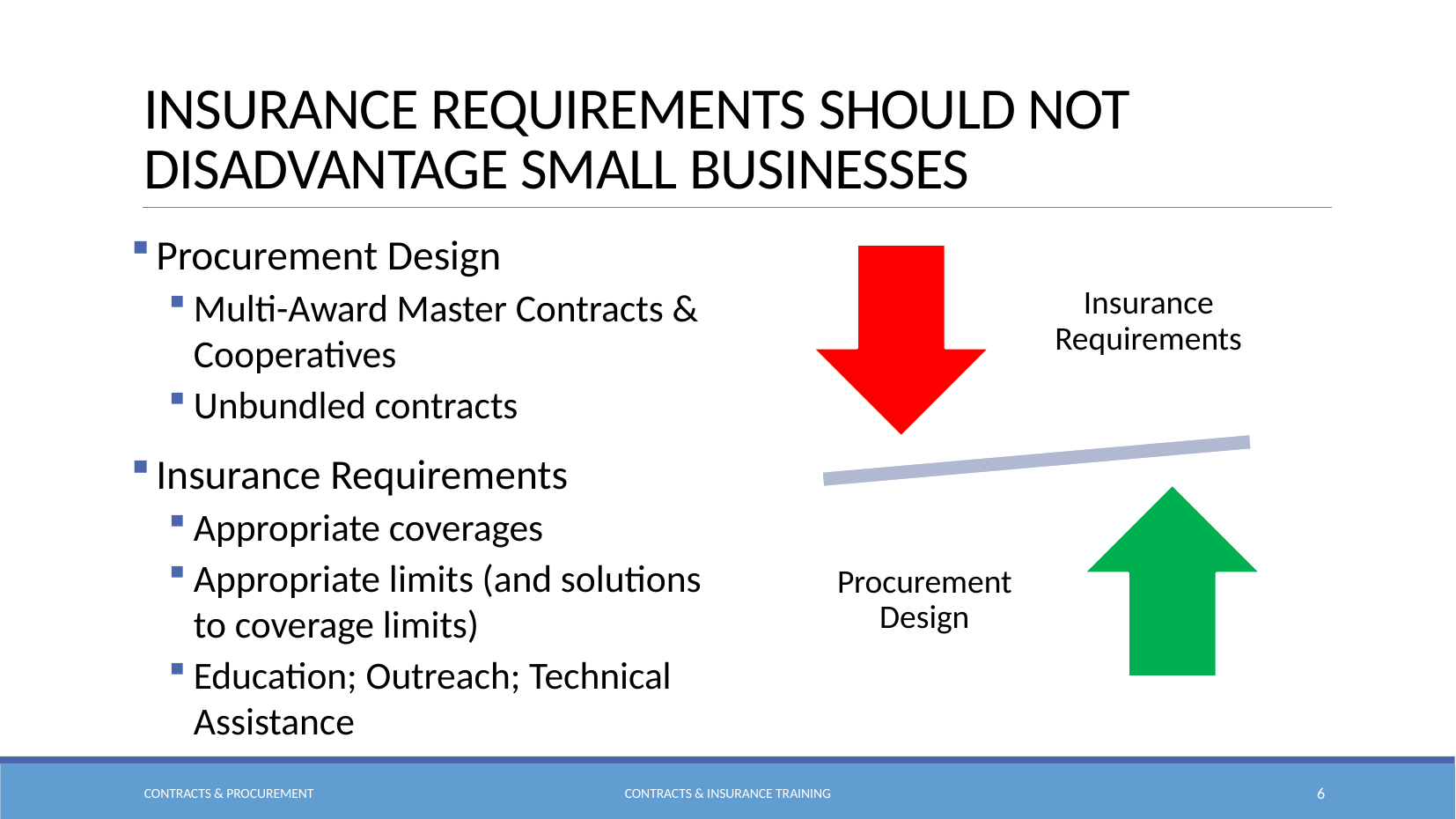

# Insurance Requirements Should Not Disadvantage Small Businesses
Insurance Requirements
Procurement Design
Procurement Design
Multi-Award Master Contracts & Cooperatives
Unbundled contracts
Insurance Requirements
Appropriate coverages
Appropriate limits (and solutions to coverage limits)
Education; Outreach; Technical Assistance
Contracts & Procurement
Contracts & Insurance Training
6